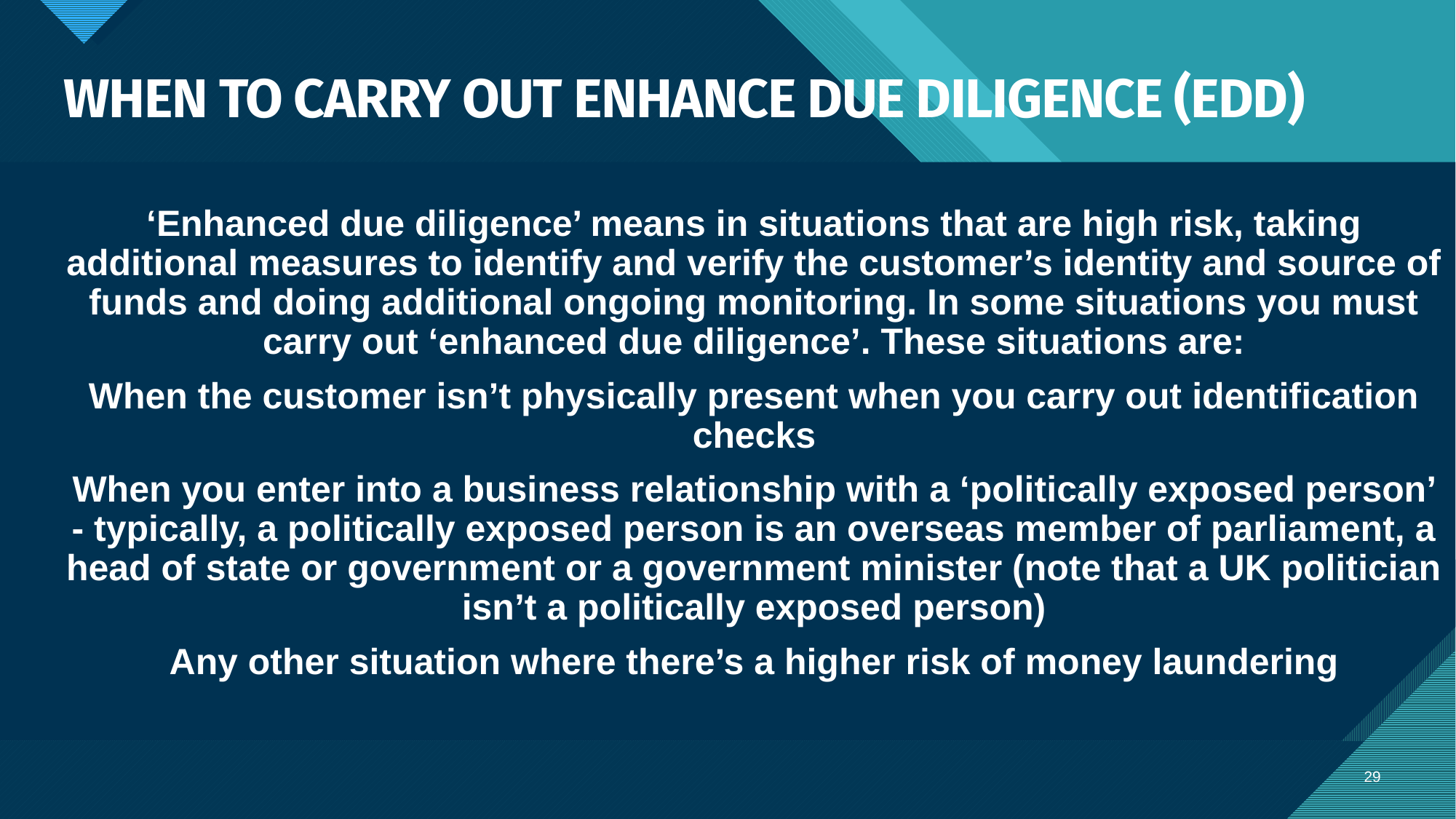

# WHEN TO CARRY OUT ENHANCE DUE DILIGENCE (EDD)
‘Enhanced due diligence’ means in situations that are high risk, taking additional measures to identify and verify the customer’s identity and source of funds and doing additional ongoing monitoring. In some situations you must carry out ‘enhanced due diligence’. These situations are:
When the customer isn’t physically present when you carry out identification checks
When you enter into a business relationship with a ‘politically exposed person’ - typically, a politically exposed person is an overseas member of parliament, a head of state or government or a government minister (note that a UK politician isn’t a politically exposed person)
Any other situation where there’s a higher risk of money laundering

29